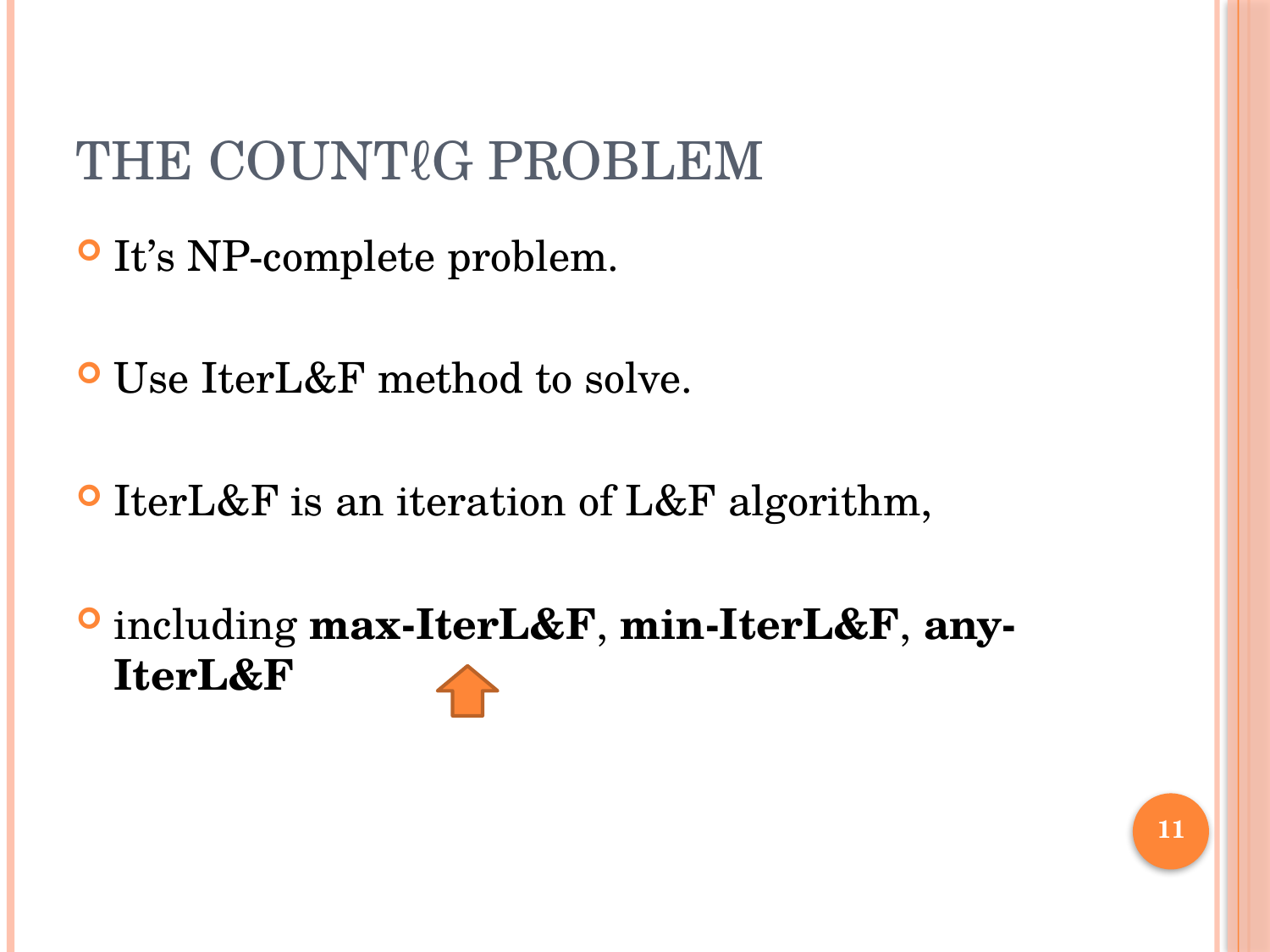

# The CountℓG problem
It’s NP-complete problem.

Use IterL&F method to solve.

IterL&F is an iteration of L&F algorithm,

including max-IterL&F, min-IterL&F, any-IterL&F

11